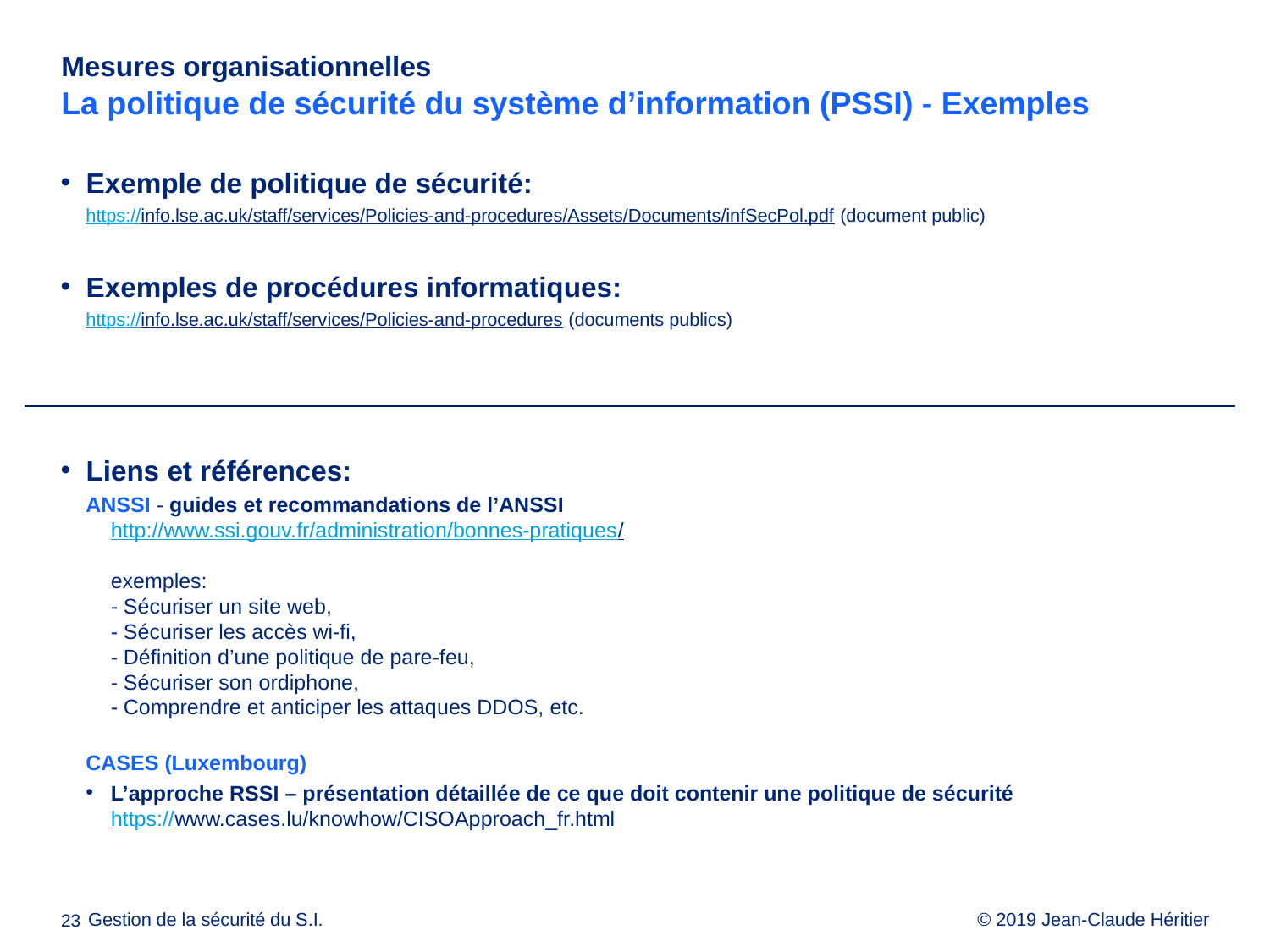

# Mesures organisationnelles La politique de sécurité du système d’information (PSSI) - Exemples
Exemple de politique de sécurité:
https://info.lse.ac.uk/staff/services/Policies-and-procedures/Assets/Documents/infSecPol.pdf (document public)

Exemples de procédures informatiques:
https://info.lse.ac.uk/staff/services/Policies-and-procedures (documents publics)

Liens et références:
ANSSI - guides et recommandations de l’ANSSI
http://www.ssi.gouv.fr/administration/bonnes-pratiques/
exemples:
- Sécuriser un site web,
- Sécuriser les accès wi-fi,
- Définition d’une politique de pare-feu,
- Sécuriser son ordiphone,
- Comprendre et anticiper les attaques DDOS, etc.
CASES (Luxembourg)
L’approche RSSI – présentation détaillée de ce que doit contenir une politique de sécurité
https://www.cases.lu/knowhow/CISOApproach_fr.html